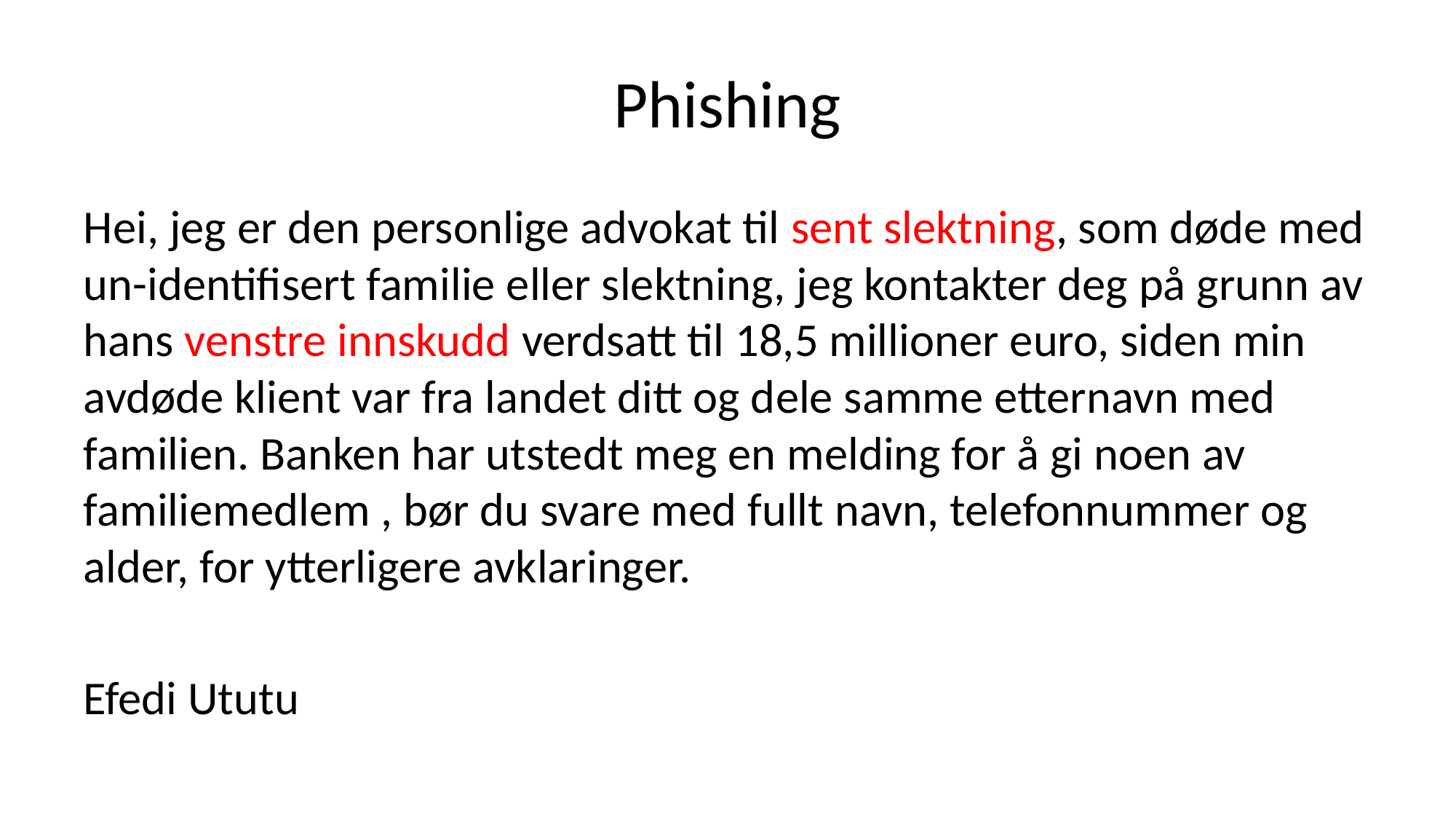

# Phishing
Hei, jeg er den personlige advokat til sent slektning, som døde med un-identifisert familie eller slektning, jeg kontakter deg på grunn av hans venstre innskudd verdsatt til 18,5 millioner euro, siden min avdøde klient var fra landet ditt og dele samme etternavn med familien. Banken har utstedt meg en melding for å gi noen av familiemedlem , bør du svare med fullt navn, telefonnummer og alder, for ytterligere avklaringer.

Efedi Ututu